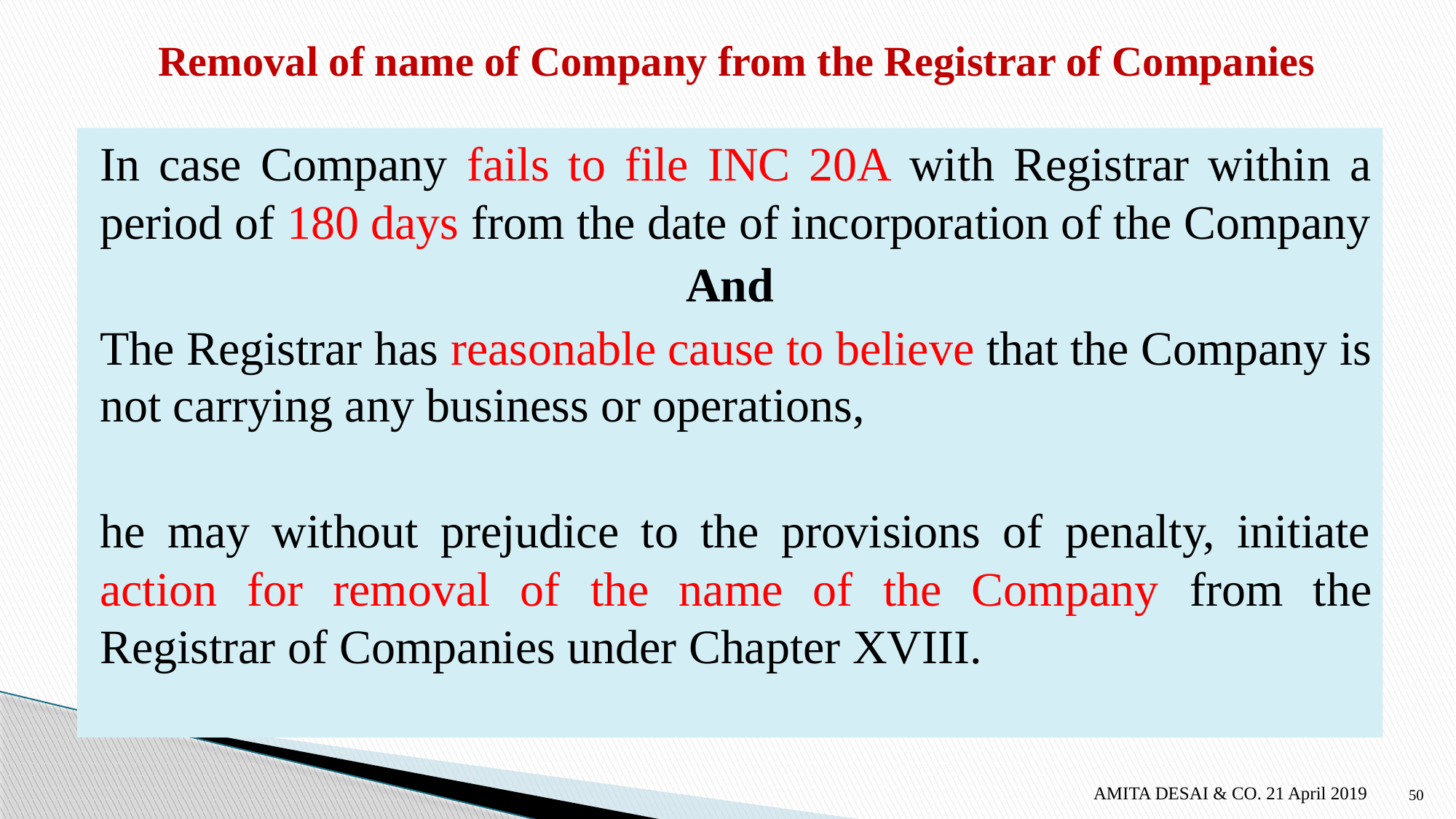

# Removal of name of Company from the Registrar of Companies
In case Company fails to file INC 20A with Registrar within a period of 180 days from the date of incorporation of the Company
And
The Registrar has reasonable cause to believe that the Company is not carrying any business or operations,

he may without prejudice to the provisions of penalty, initiate action for removal of the name of the Company from the Registrar of Companies under Chapter XVIII.
AMITA DESAI & CO. 21 April 2019
50